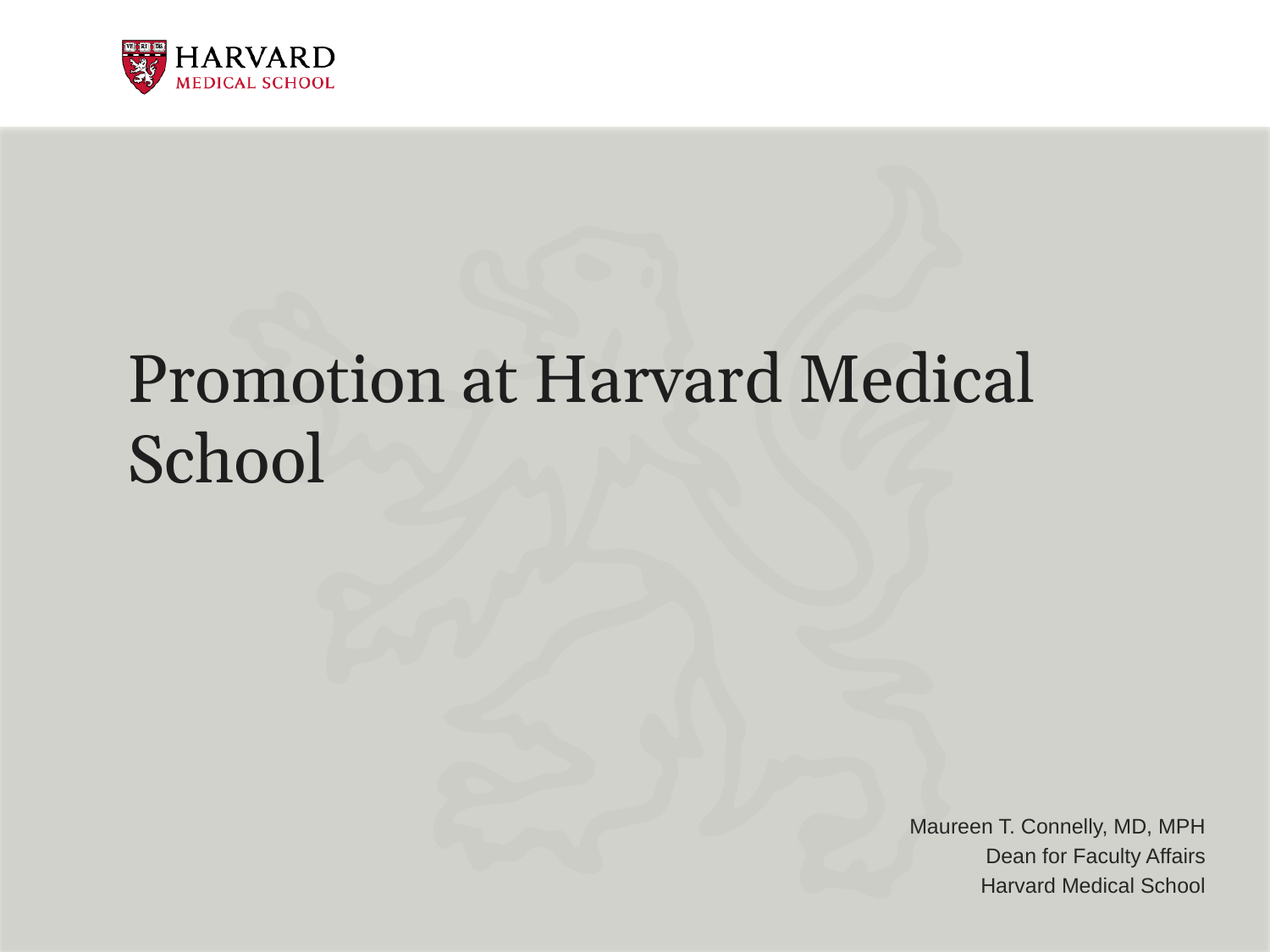

# Promotion at Harvard Medical School
Maureen T. Connelly, MD, MPH
Dean for Faculty Affairs
Harvard Medical School